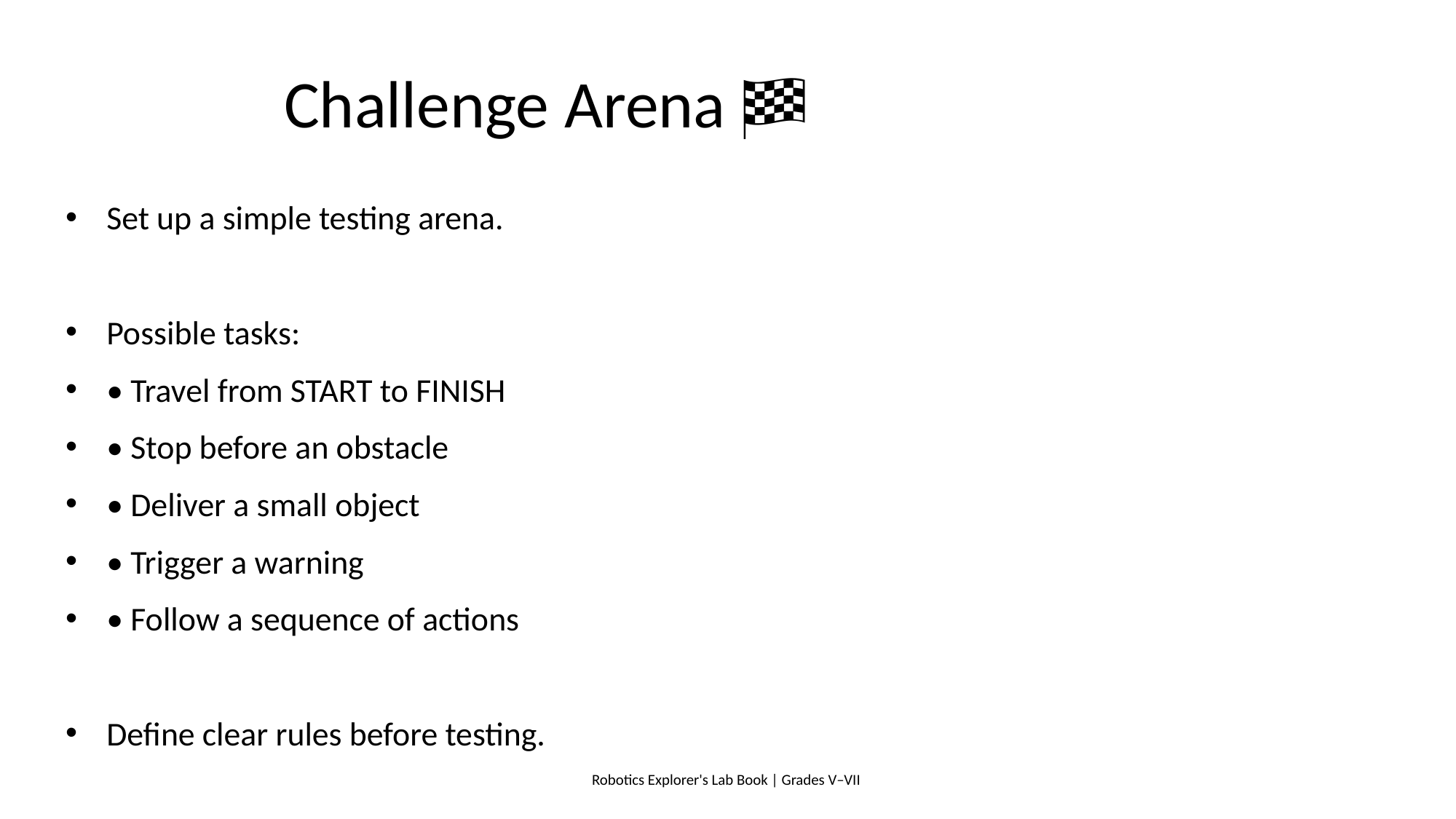

# Challenge Arena 🏁
Set up a simple testing arena.

Possible tasks:
• Travel from START to FINISH
• Stop before an obstacle
• Deliver a small object
• Trigger a warning
• Follow a sequence of actions

Define clear rules before testing.
Robotics Explorer's Lab Book | Grades V–VII